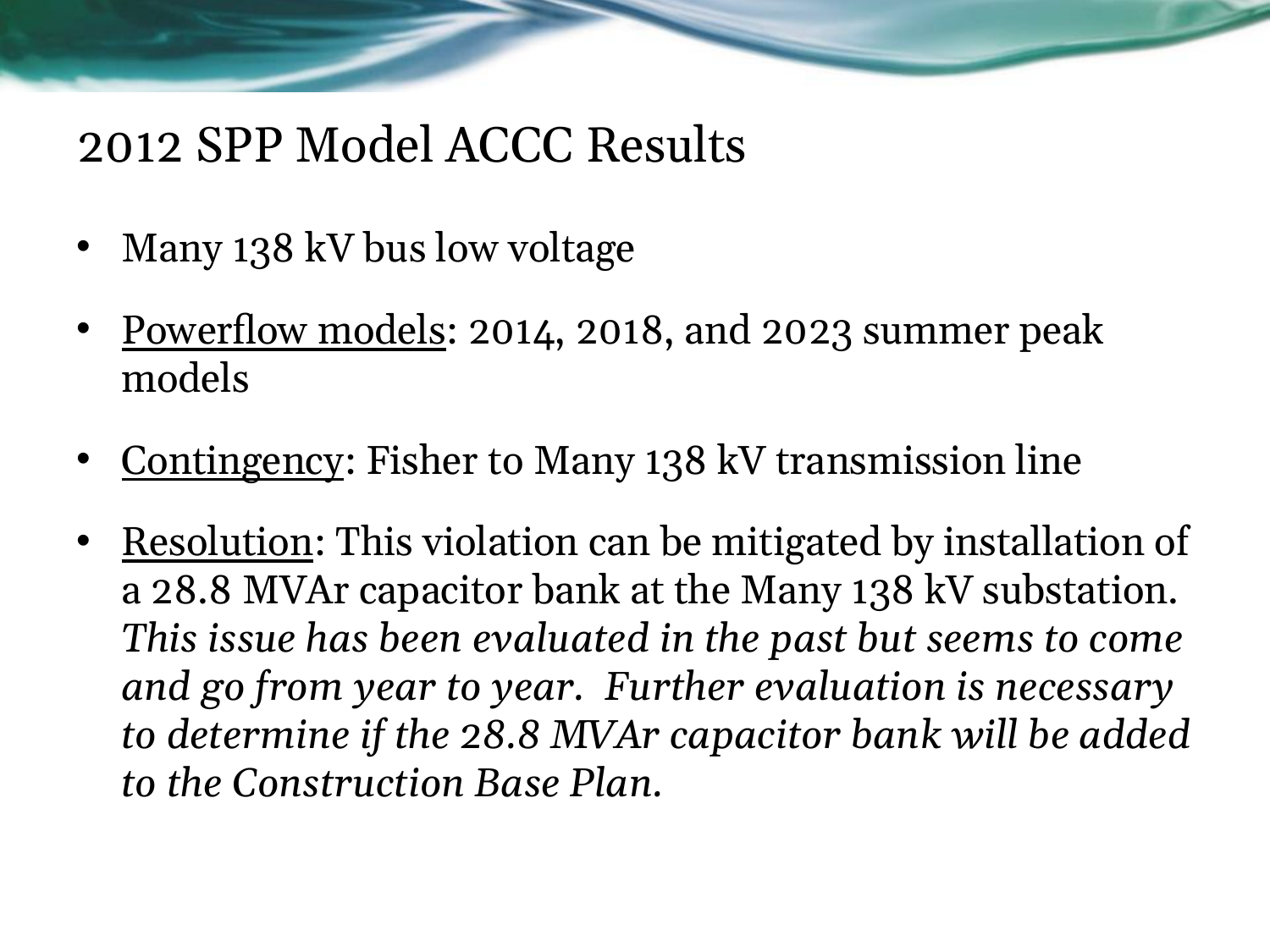

# 2012 SPP Model ACCC Results
Many 138 kV bus low voltage

Powerflow models: 2014, 2018, and 2023 summer peak models

Contingency: Fisher to Many 138 kV transmission line

Resolution: This violation can be mitigated by installation of a 28.8 MVAr capacitor bank at the Many 138 kV substation.  This issue has been evaluated in the past but seems to come and go from year to year.  Further evaluation is necessary to determine if the 28.8 MVAr capacitor bank will be added to the Construction Base Plan.